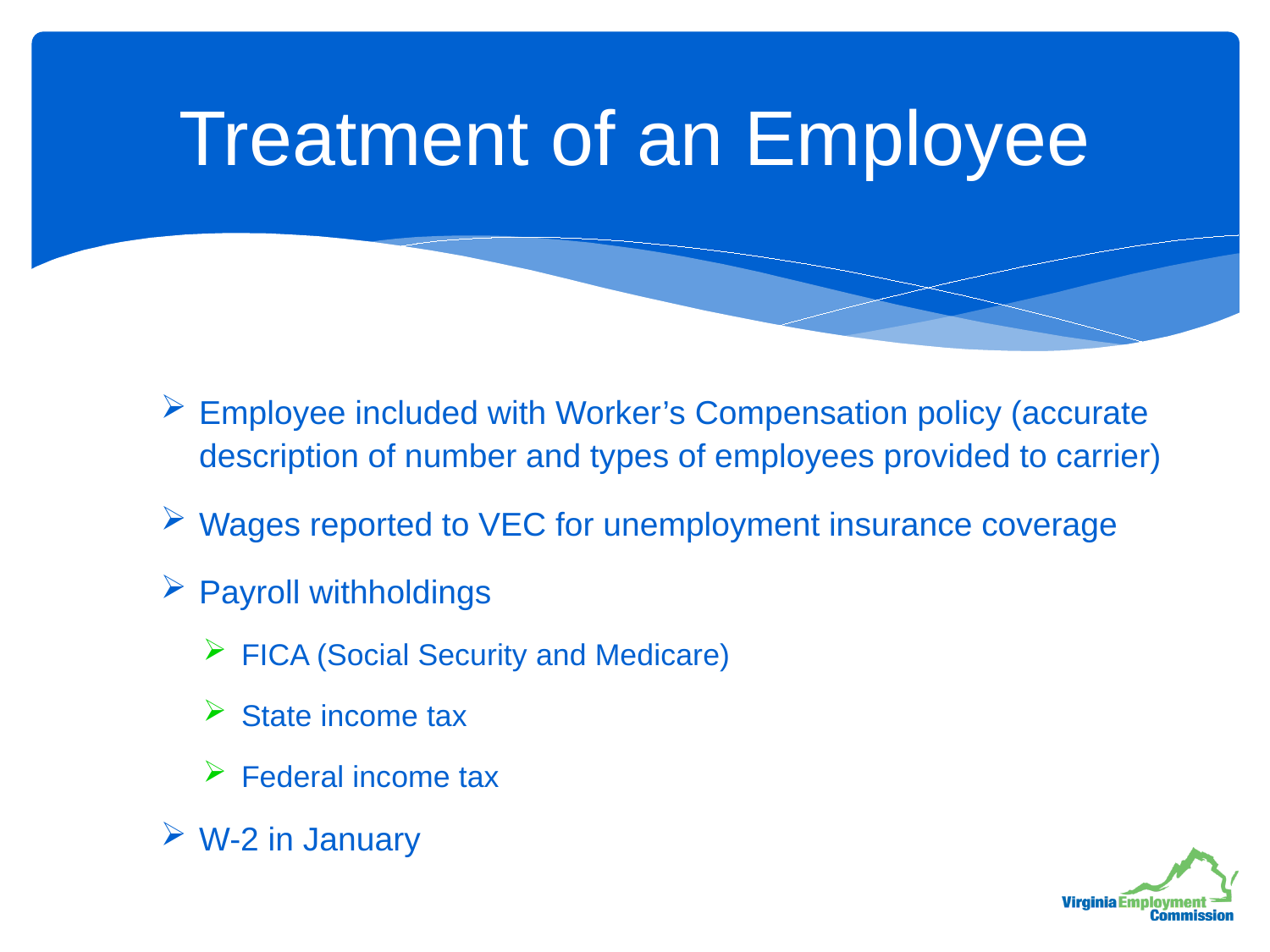

# Treatment of an Employee
Employee included with Worker’s Compensation policy (accurate description of number and types of employees provided to carrier)
Wages reported to VEC for unemployment insurance coverage
Payroll withholdings
FICA (Social Security and Medicare)
State income tax
Federal income tax
W-2 in January